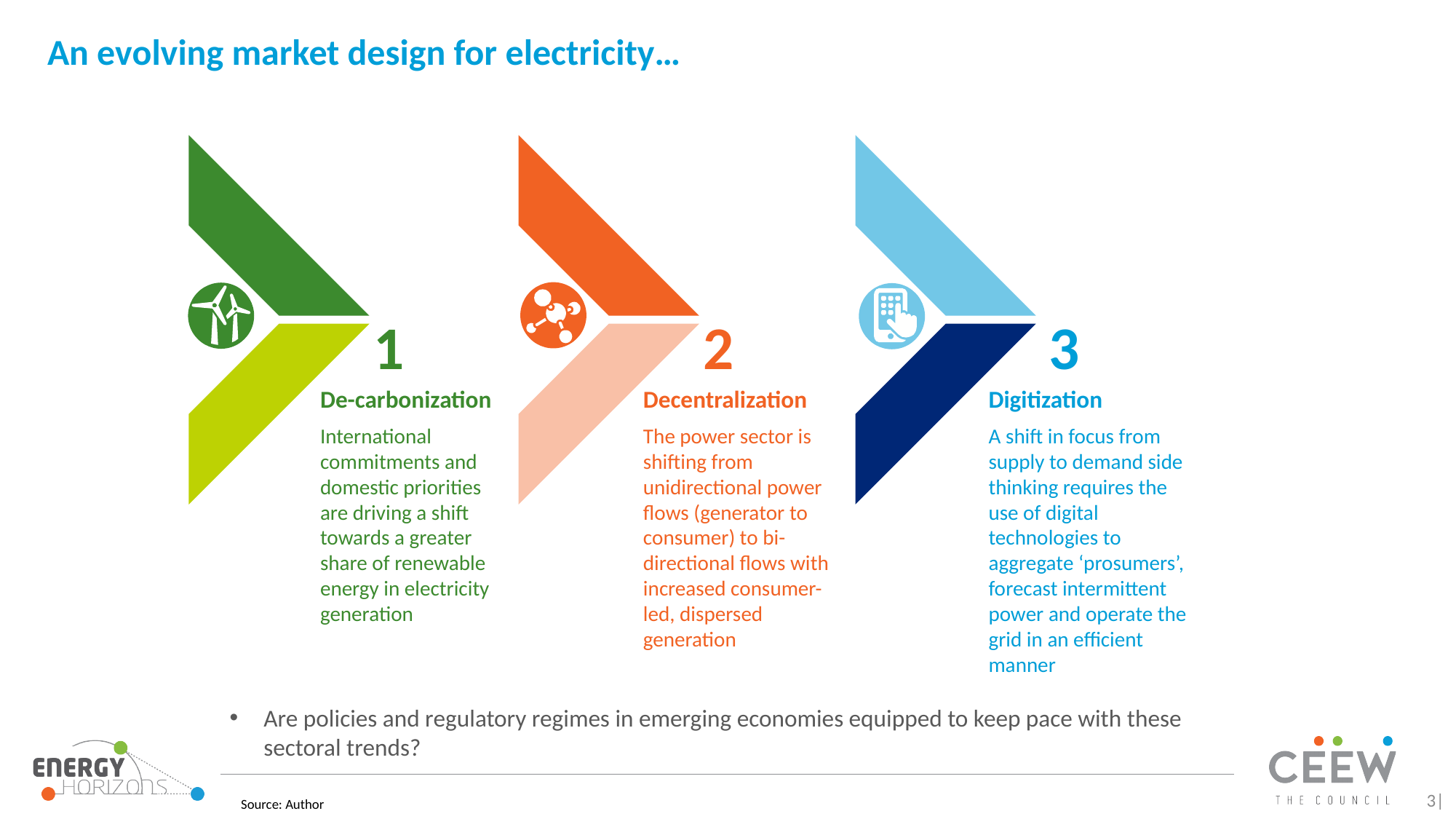

# An evolving market design for electricity…

1
2
3
De-carbonization
International commitments and domestic priorities are driving a shift towards a greater share of renewable energy in electricity generation
Decentralization
The power sector is shifting from unidirectional power flows (generator to consumer) to bi-directional flows with increased consumer-led, dispersed generation
Digitization
A shift in focus from supply to demand side thinking requires the use of digital technologies to aggregate ‘prosumers’, forecast intermittent power and operate the grid in an efficient manner
Are policies and regulatory regimes in emerging economies equipped to keep pace with these sectoral trends?
3|
Source: Author